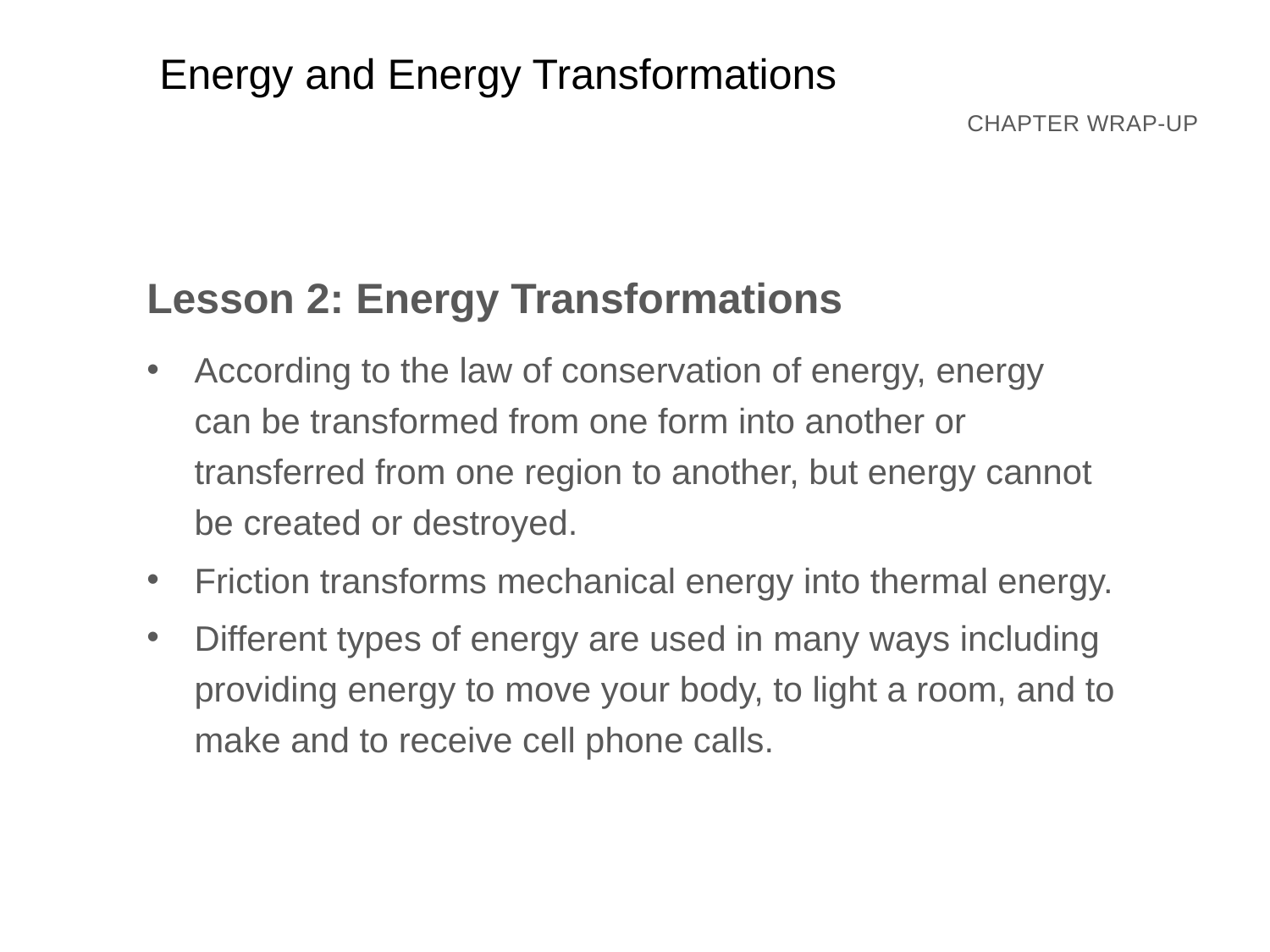

Energy and Energy Transformations
Lesson 2: Energy Transformations
According to the law of conservation of energy, energy
can be transformed from one form into another or transferred from one region to another, but energy cannot be created or destroyed.
Friction transforms mechanical energy into thermal energy.
Different types of energy are used in many ways including providing energy to move your body, to light a room, and to make and to receive cell phone calls.